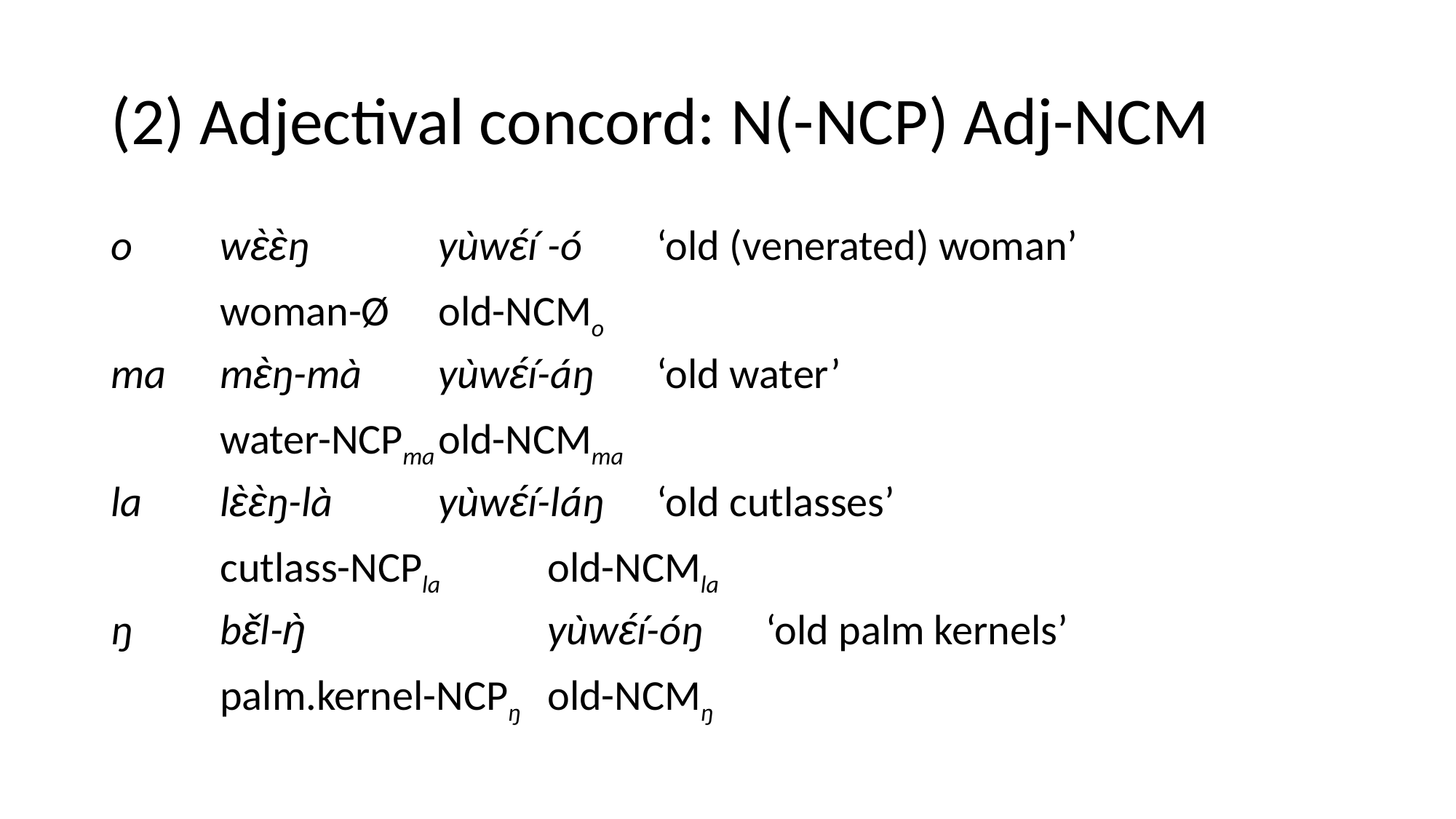

# (2) Adjectival concord: N(-ncp) Adj-ncm
o	wɛ̀ɛ̀ŋ		yùwɛ́í	-ó	‘old (venerated) woman’
	woman-Ø	old-ncmo
ma	mɛ̀ŋ-mà	yùwɛ́í-áŋ	‘old water’
	water-ncpma	old-ncmma
la	lɛ̀ɛ̀ŋ-là	yùwɛ́í-láŋ	‘old cutlasses’
	cutlass-ncpla	old-ncmla
ŋ	bɛ̌l-ŋ̀			yùwɛ́í-óŋ	‘old palm kernels’
	palm.kernel-ncpŋ	old-ncmŋ